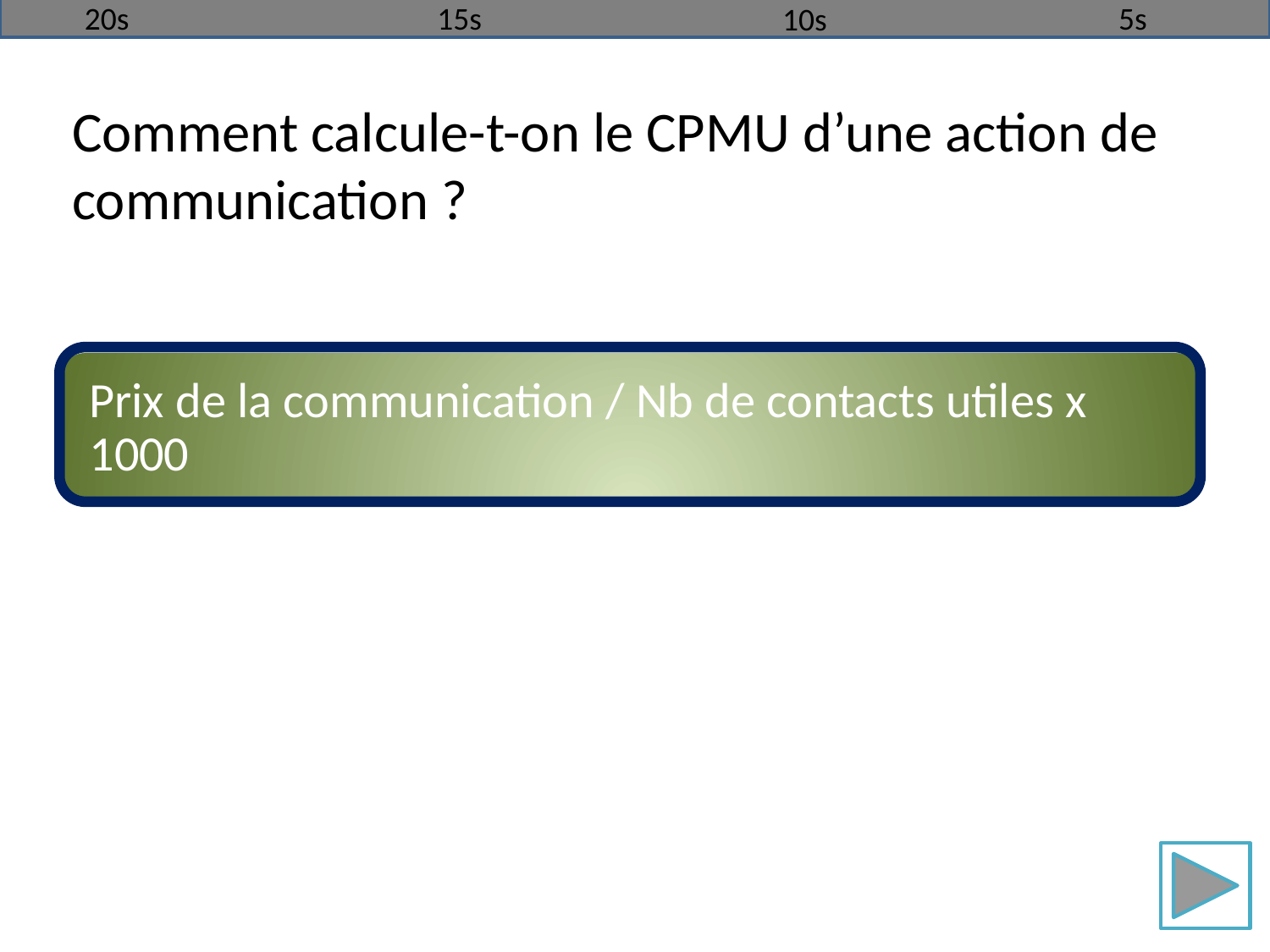

20s
15s
5s
10s

Comment calcule-t-on le CPMU d’une action de communication ?
Prix de la communication / Nb de contacts utiles x 1000